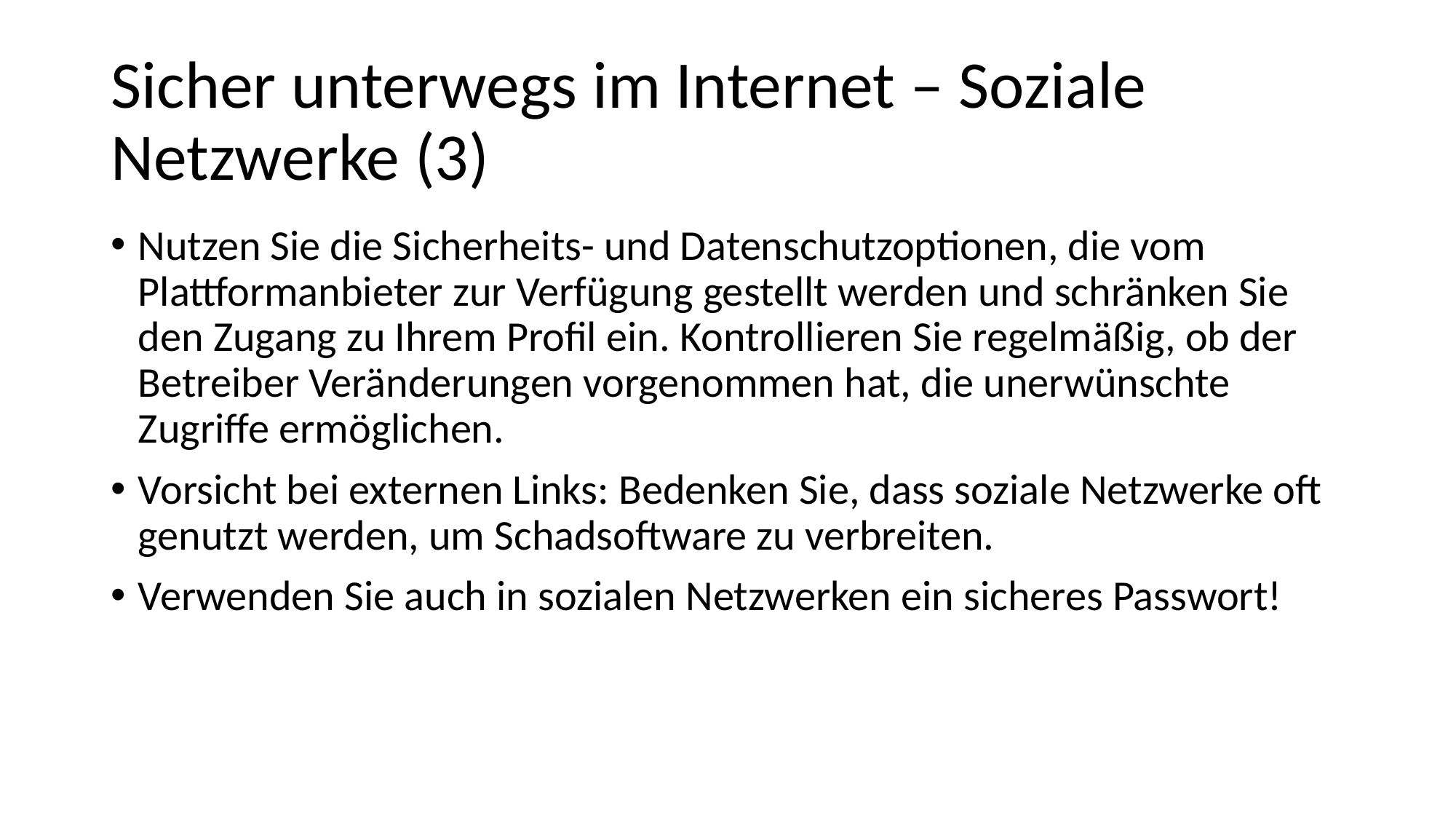

# Sicher unterwegs im Internet – Soziale Netzwerke (3)
Nutzen Sie die Sicherheits- und Datenschutzoptionen, die vom Plattformanbieter zur Verfügung gestellt werden und schränken Sie den Zugang zu Ihrem Profil ein. Kontrollieren Sie regelmäßig, ob der Betreiber Veränderungen vorgenommen hat, die unerwünschte Zugriffe ermöglichen.
Vorsicht bei externen Links: Bedenken Sie, dass soziale Netzwerke oft genutzt werden, um Schadsoftware zu verbreiten.
Verwenden Sie auch in sozialen Netzwerken ein sicheres Passwort!